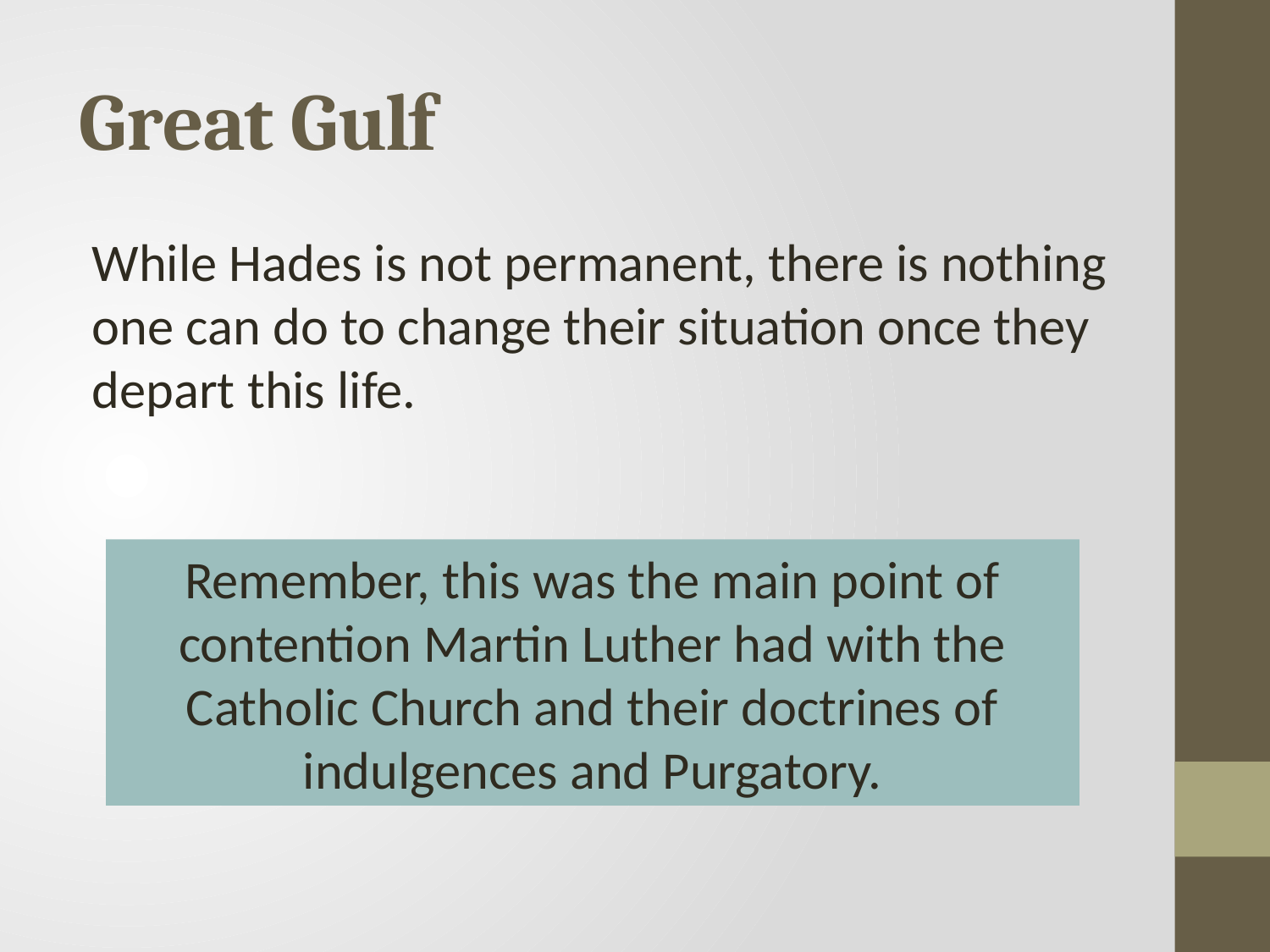

# Great Gulf
While Hades is not permanent, there is nothing one can do to change their situation once they depart this life.

Remember, this was the main point of contention Martin Luther had with the Catholic Church and their doctrines of indulgences and Purgatory.